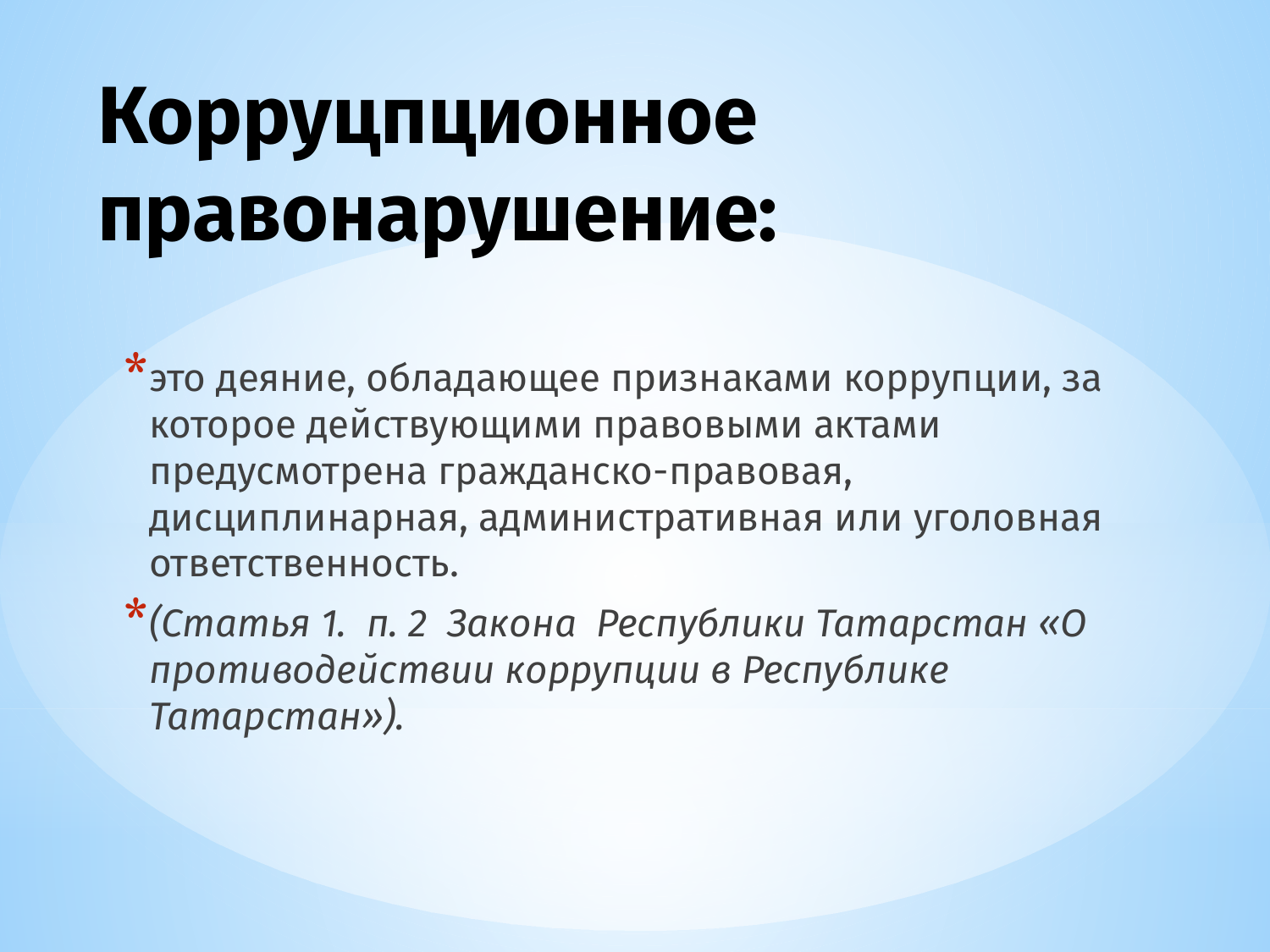

# Корруцпционное правонарушение:
это деяние, обладающее признаками коррупции, за которое действующими правовыми актами предусмотрена гражданско-правовая, дисциплинарная, административная или уголовная ответственность.
(Статья 1.  п. 2  Закона  Республики Татарстан «О противодействии коррупции в Республике Татарстан»).